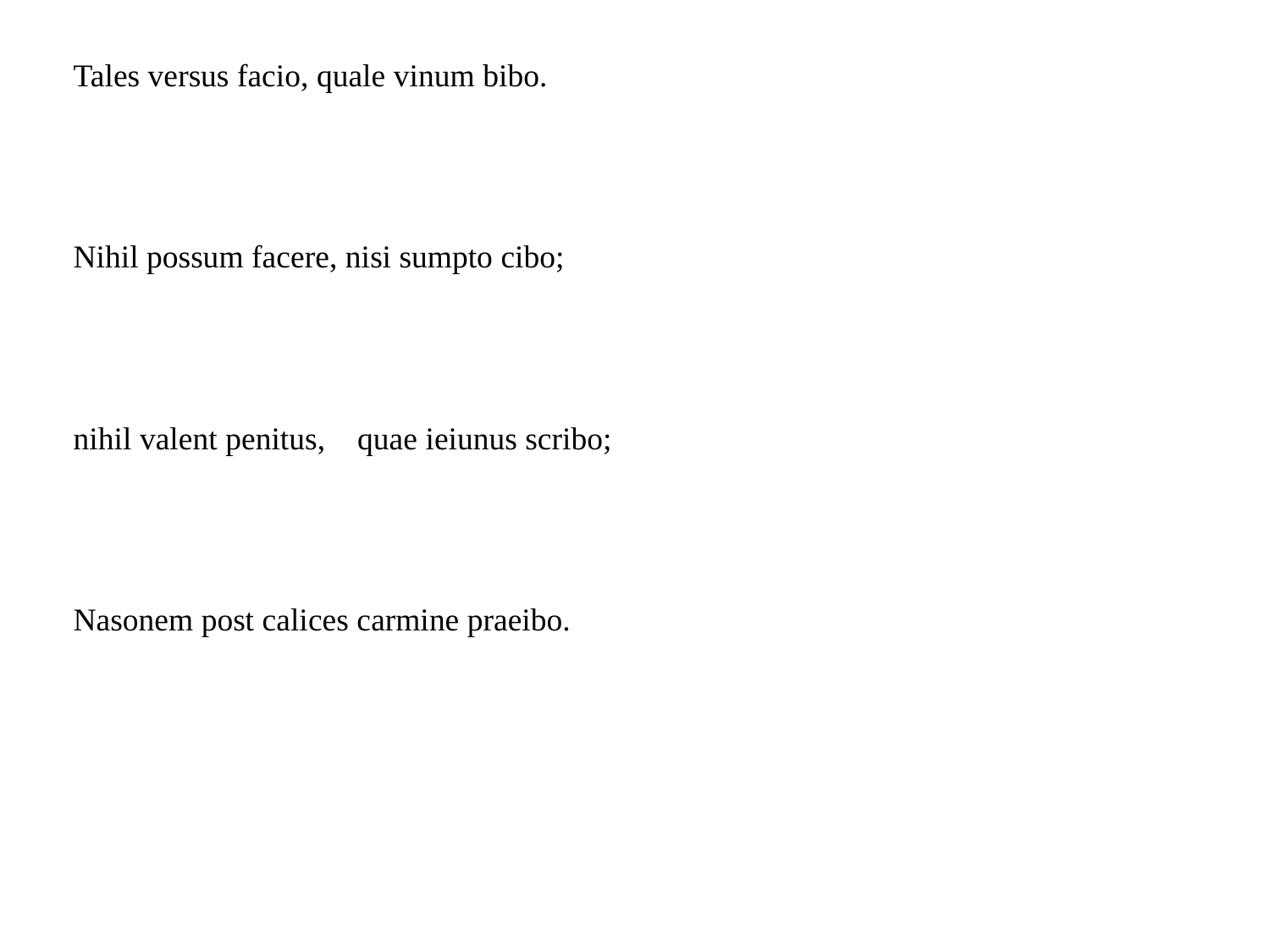

| Tales versus facio, quale vinum bibo. |
| --- |
| Nihil possum facere, nisi sumpto cibo; |
| nihil valent penitus, quae ieiunus scribo; |
| Nasonem post calices carmine praeibo. |